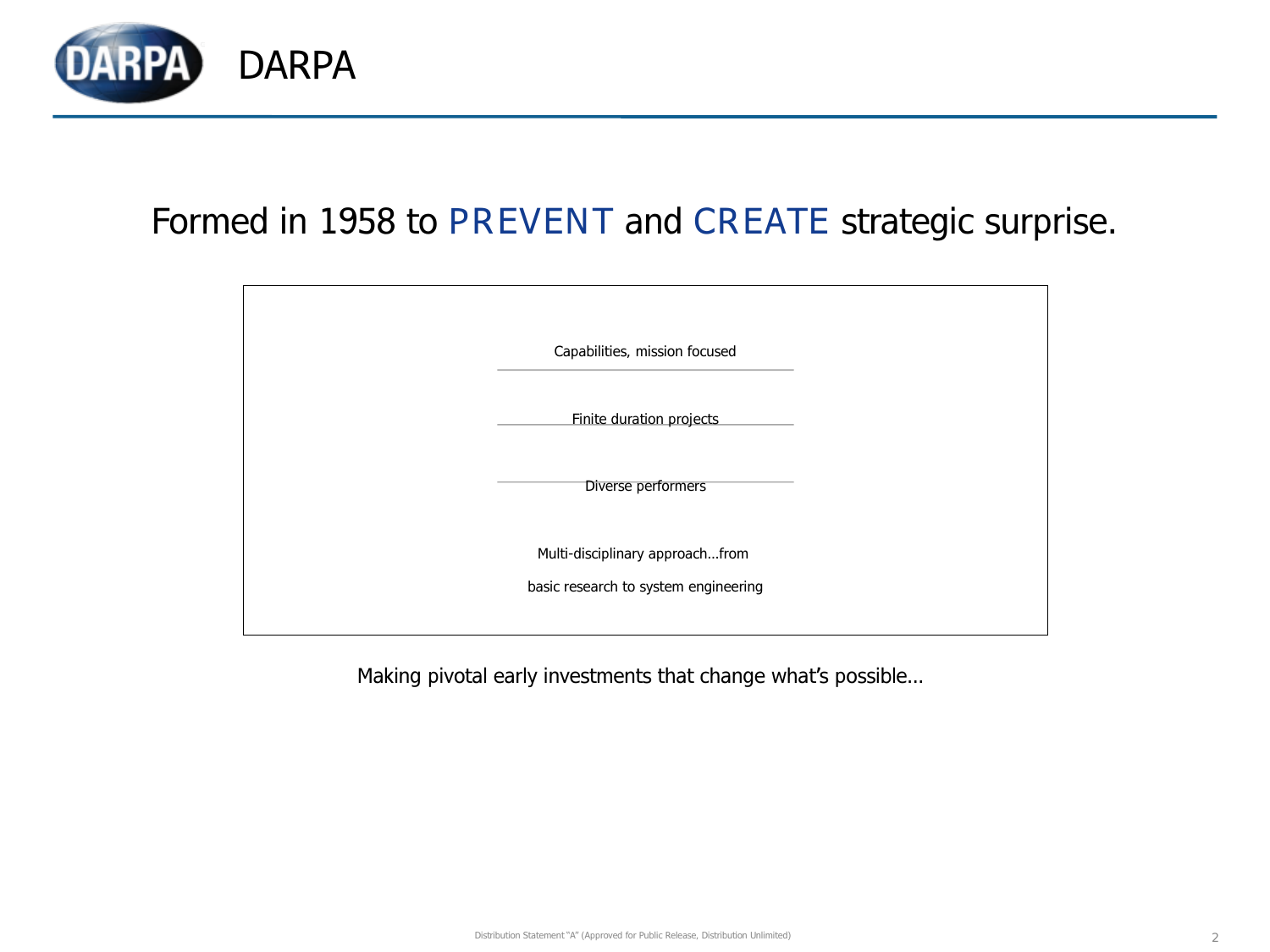

# DARPA
Formed in 1958 to PREVENT and CREATE strategic surprise.

Capabilities, mission focused

Finite duration projects

Diverse performers

Multi-disciplinary approach…from
basic research to system engineering

Making pivotal early investments that change what’s possible…
Distribution Statement “A” (Approved for Public Release, Distribution Unlimited)
2